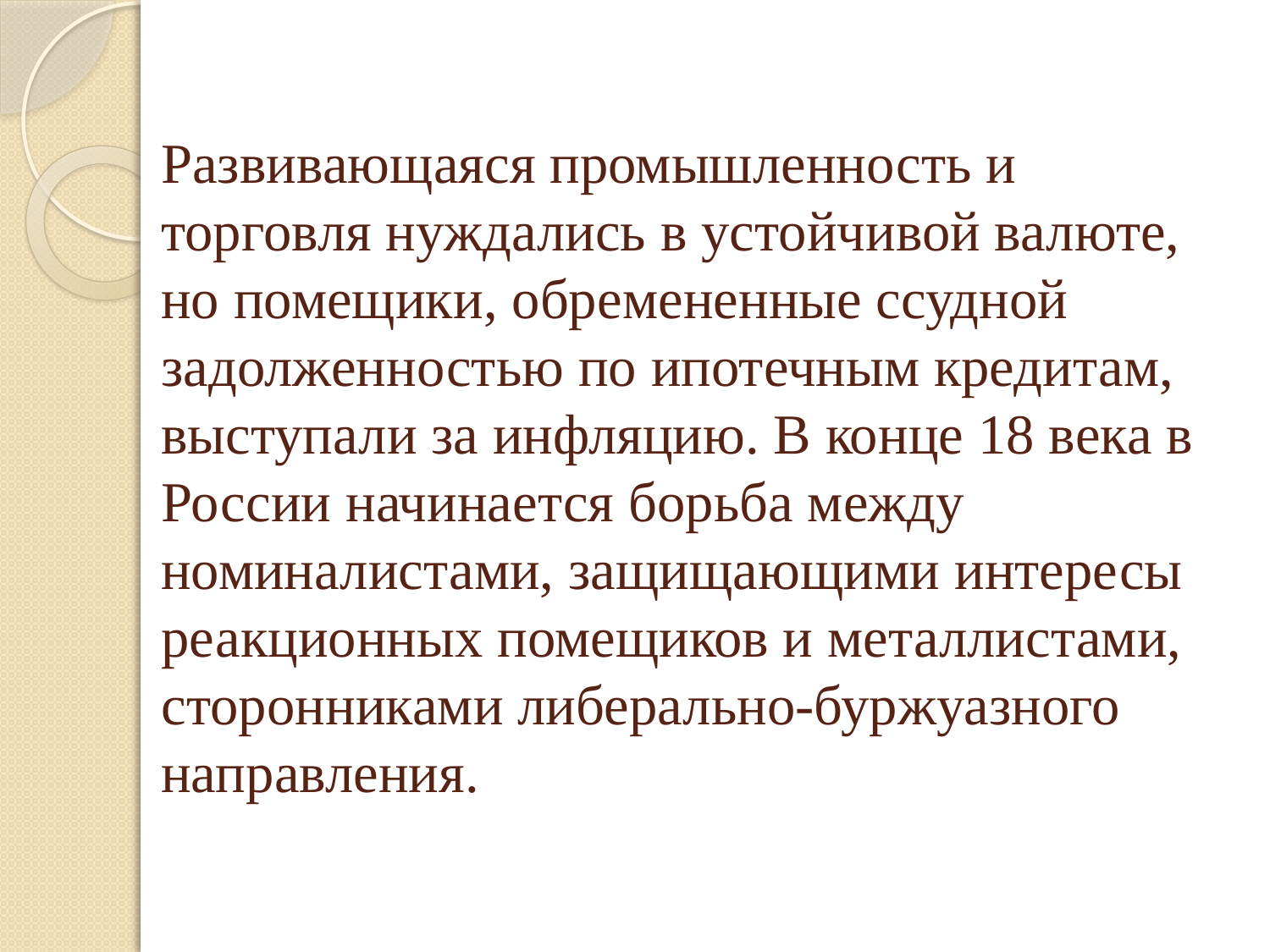

# Развивающаяся промышленность и торговля нуждались в устойчивой валюте, но помещики, обремененные ссудной задолженностью по ипотечным кредитам, выступали за инфляцию. В конце 18 века в России начинается борьба между номиналистами, защищающими интересы реакционных помещиков и металлистами, сторонниками либерально-буржуазного направления.